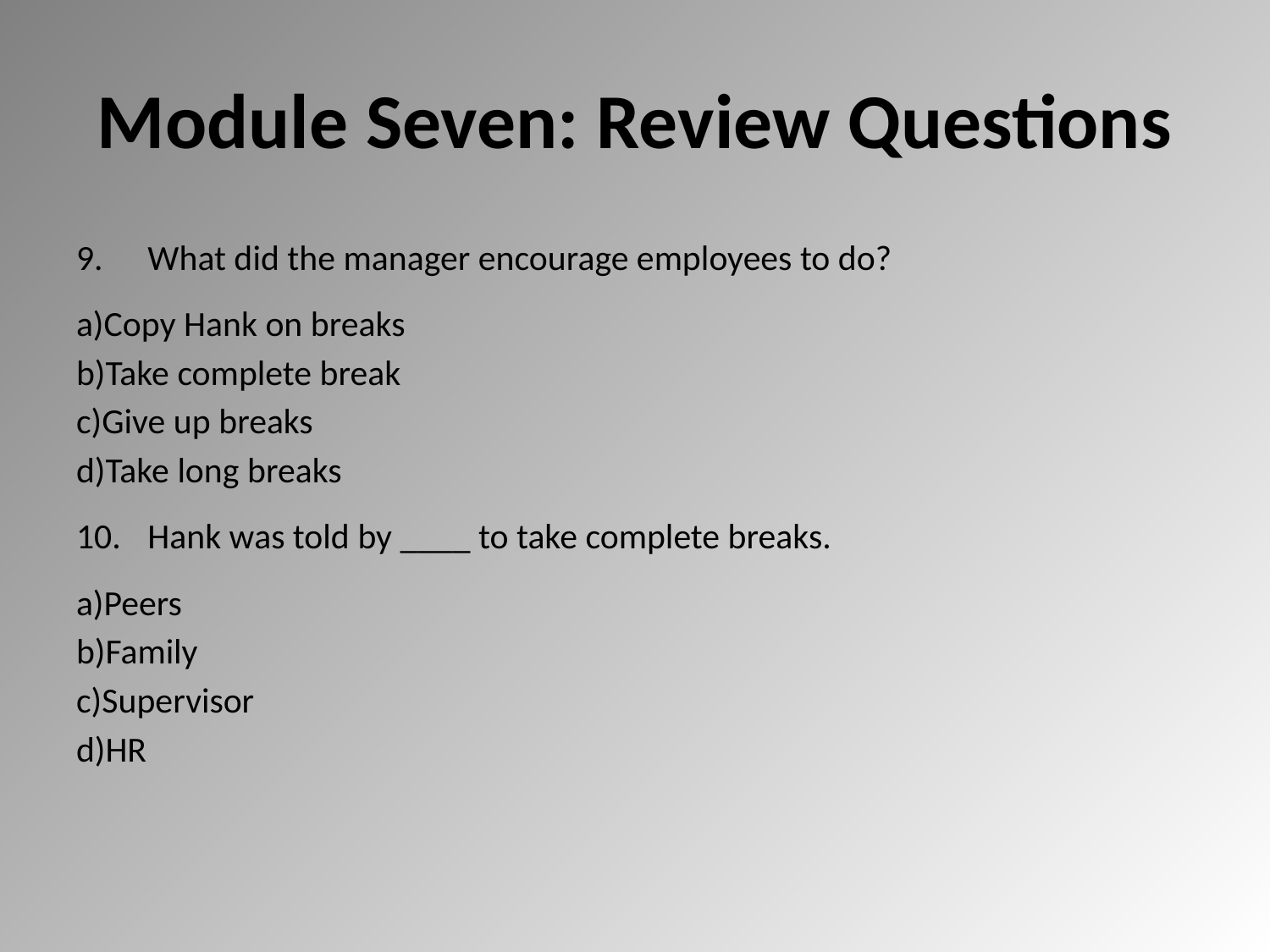

# Module Seven: Review Questions
What did the manager encourage employees to do?
Copy Hank on breaks
Take complete break
Give up breaks
Take long breaks
Hank was told by ____ to take complete breaks.
Peers
Family
Supervisor
HR